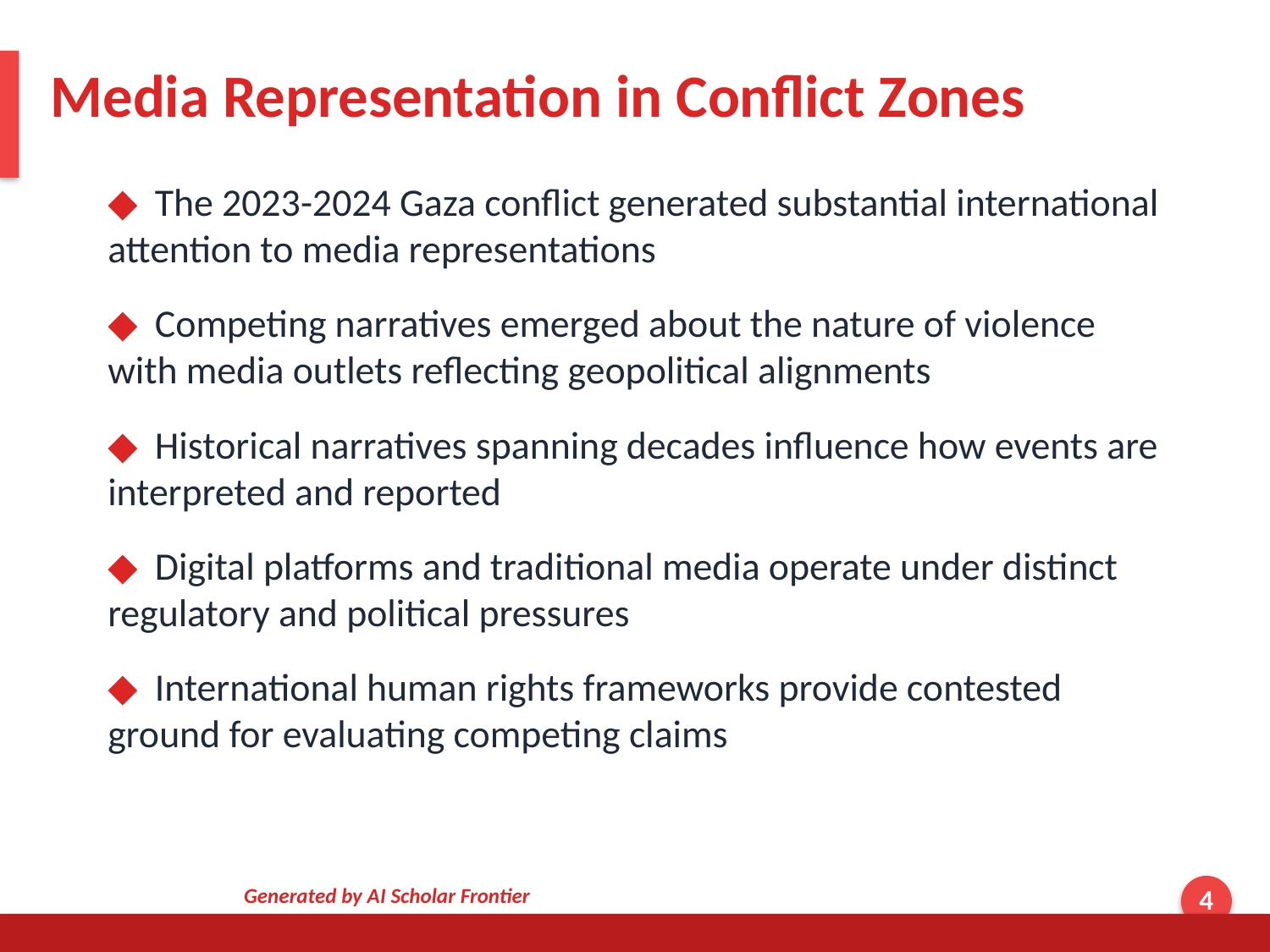

Media Representation in Conflict Zones
◆  The 2023-2024 Gaza conflict generated substantial international attention to media representations
◆  Competing narratives emerged about the nature of violence with media outlets reflecting geopolitical alignments
◆  Historical narratives spanning decades influence how events are interpreted and reported
◆  Digital platforms and traditional media operate under distinct regulatory and political pressures
◆  International human rights frameworks provide contested ground for evaluating competing claims
Generated by AI Scholar Frontier

4